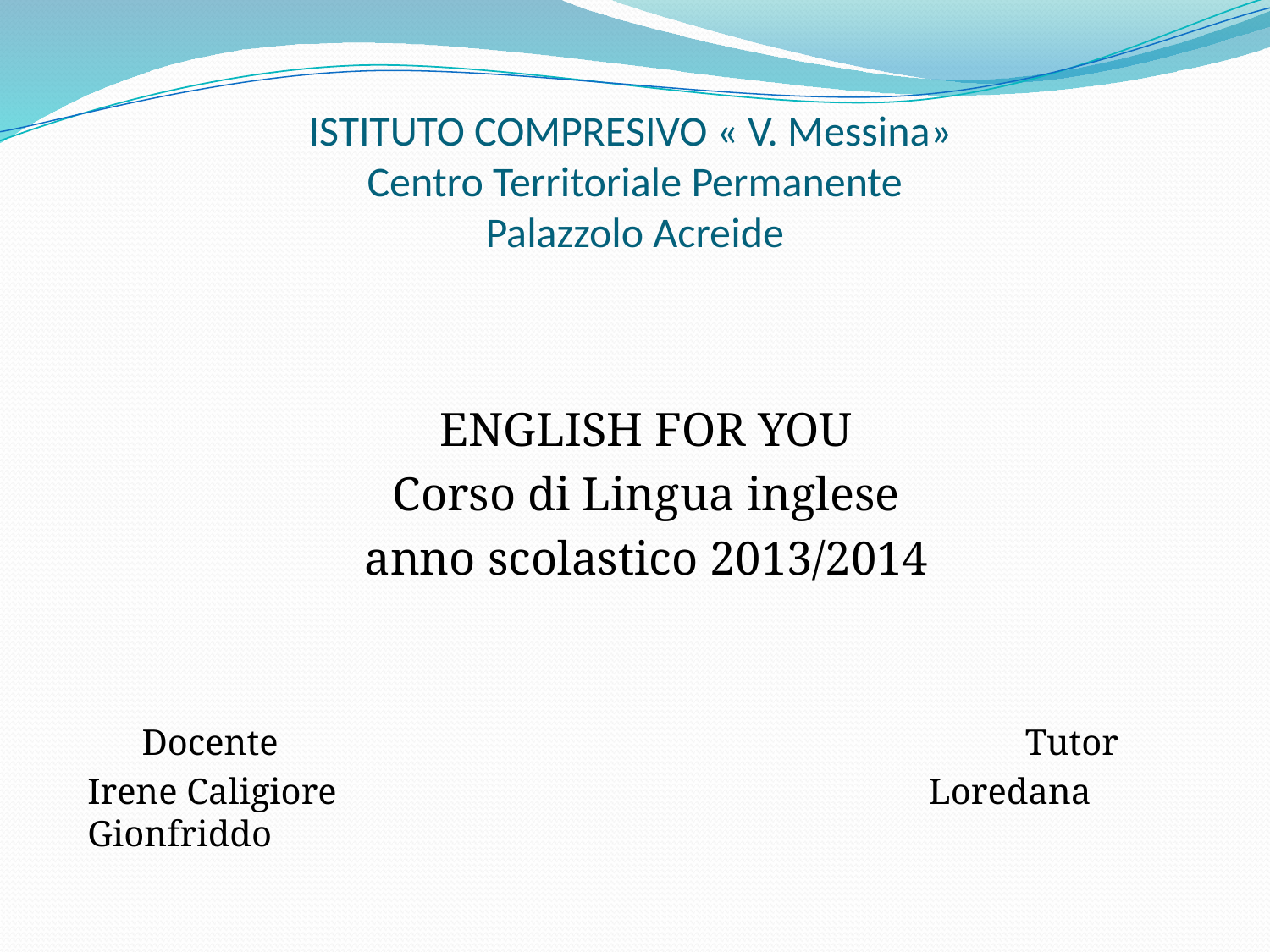

# ISTITUTO COMPRESIVO « V. Messina» Centro Territoriale Permanente Palazzolo Acreide

ENGLISH FOR YOU
Corso di Lingua inglese
anno scolastico 2013/2014

      Docente                                                                                  Tutor
Irene Caligiore                                                                 Loredana Gionfriddo